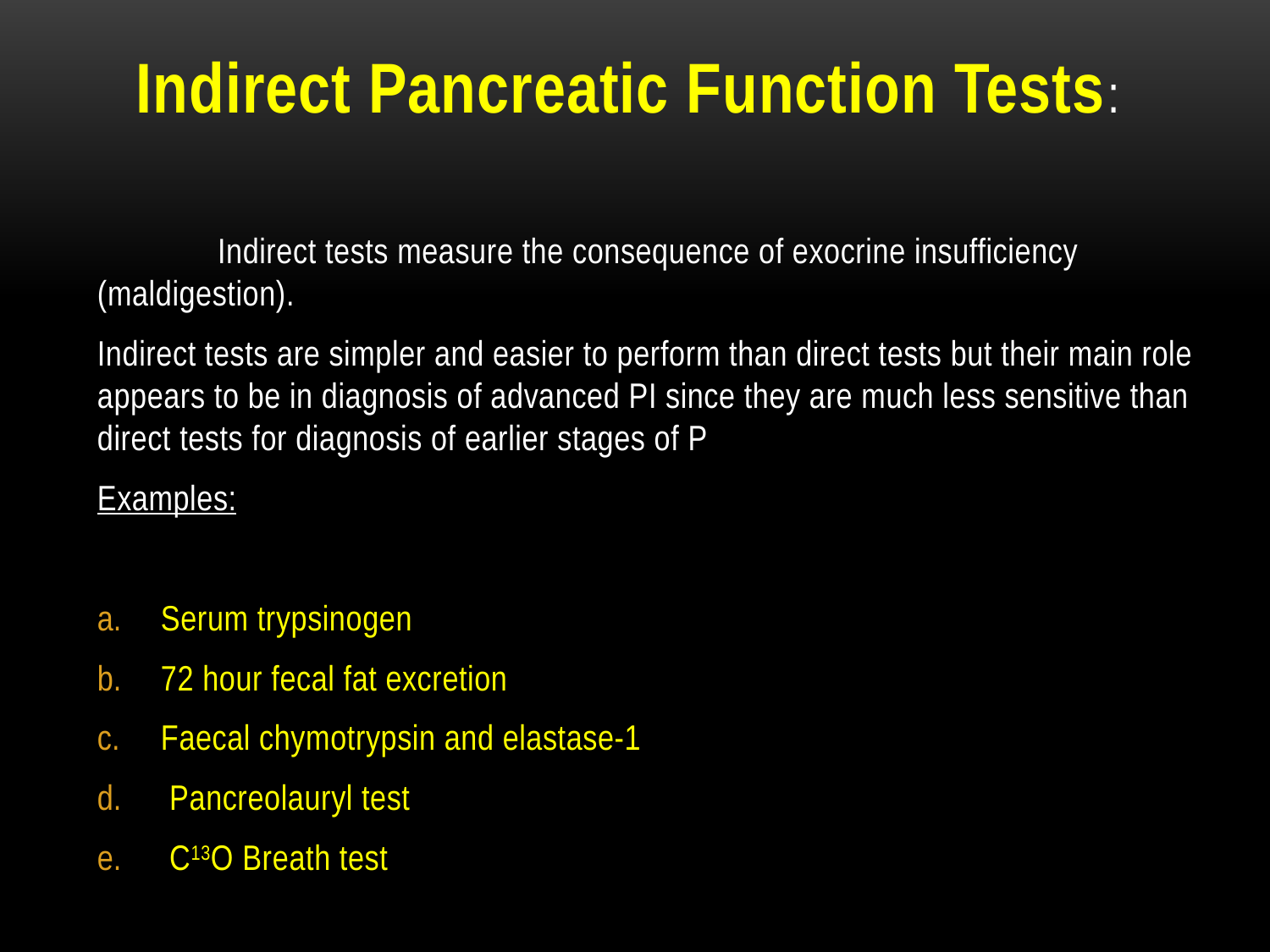

# Indirect Pancreatic Function Tests:
              Indirect tests measure the consequence of exocrine insufficiency (maldigestion).
Indirect tests are simpler and easier to perform than direct tests but their main role appears to be in diagnosis of advanced PI since they are much less sensitive than direct tests for diagnosis of earlier stages of P
Examples:

Serum trypsinogen
72 hour fecal fat excretion
Faecal chymotrypsin and elastase-1
 Pancreolauryl test
 C13O Breath test